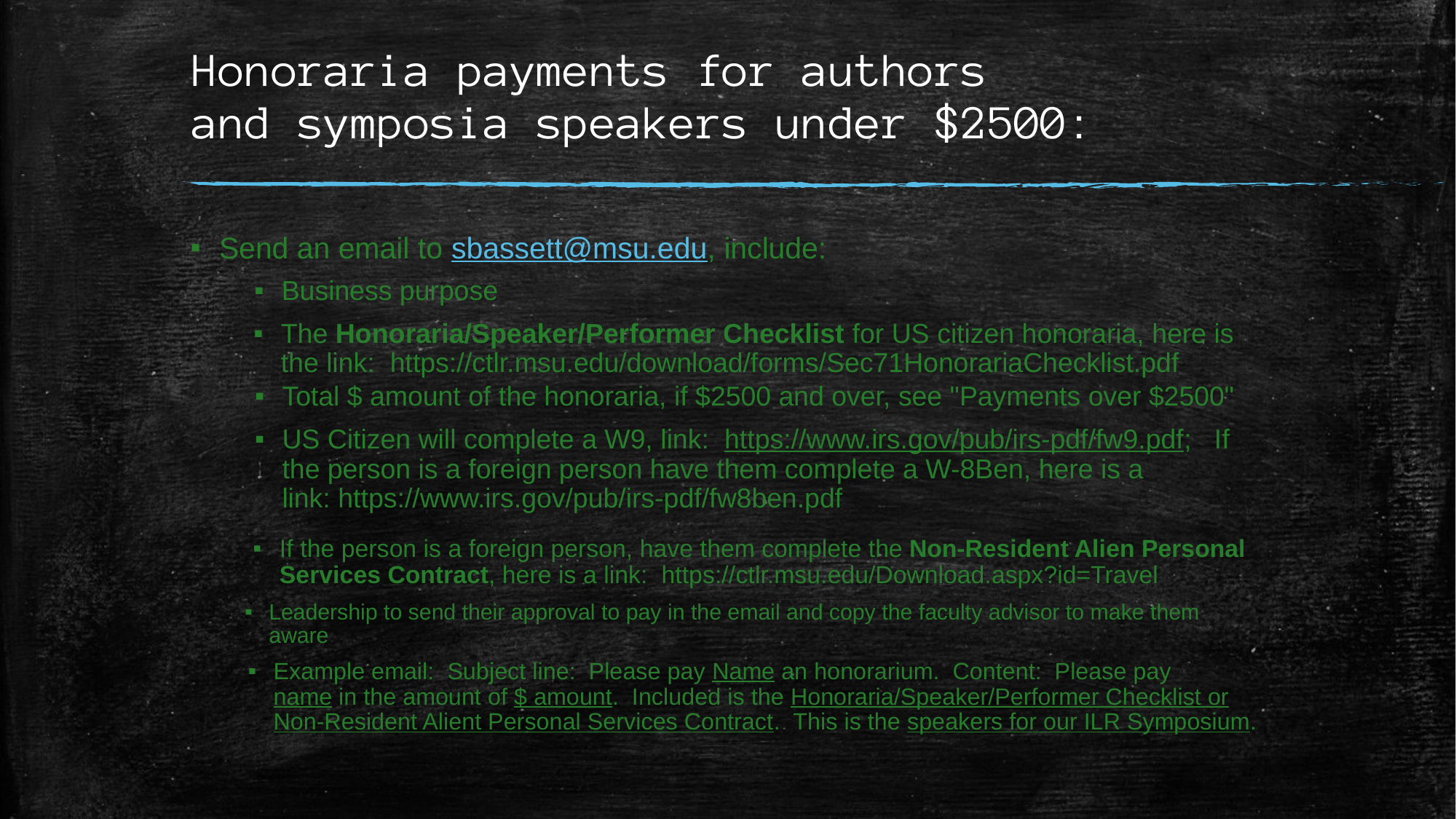

# Honoraria payments for authors and symposia speakers under $2500:
Send an email to sbassett@msu.edu, include:
Business purpose
The Honoraria/Speaker/Performer Checklist for US citizen honoraria, here is the link:  https://ctlr.msu.edu/download/forms/Sec71HonorariaChecklist.pdf
Total $ amount of the honoraria, if $2500 and over, see "Payments over $2500"
US Citizen will complete a W9, link:  https://www.irs.gov/pub/irs-pdf/fw9.pdf;   If the person is a foreign person have them complete a W-8Ben, here is a link: https://www.irs.gov/pub/irs-pdf/fw8ben.pdf

If the person is a foreign person, have them complete the Non-Resident Alien Personal Services Contract, here is a link:  https://ctlr.msu.edu/Download.aspx?id=Travel

Leadership to send their approval to pay in the email and copy the faculty advisor to make them aware

Example email:  Subject line:  Please pay Name an honorarium.  Content:  Please pay name in the amount of $ amount.  Included is the Honoraria/Speaker/Performer Checklist or Non-Resident Alient Personal Services Contract.  This is the speakers for our ILR Symposium.